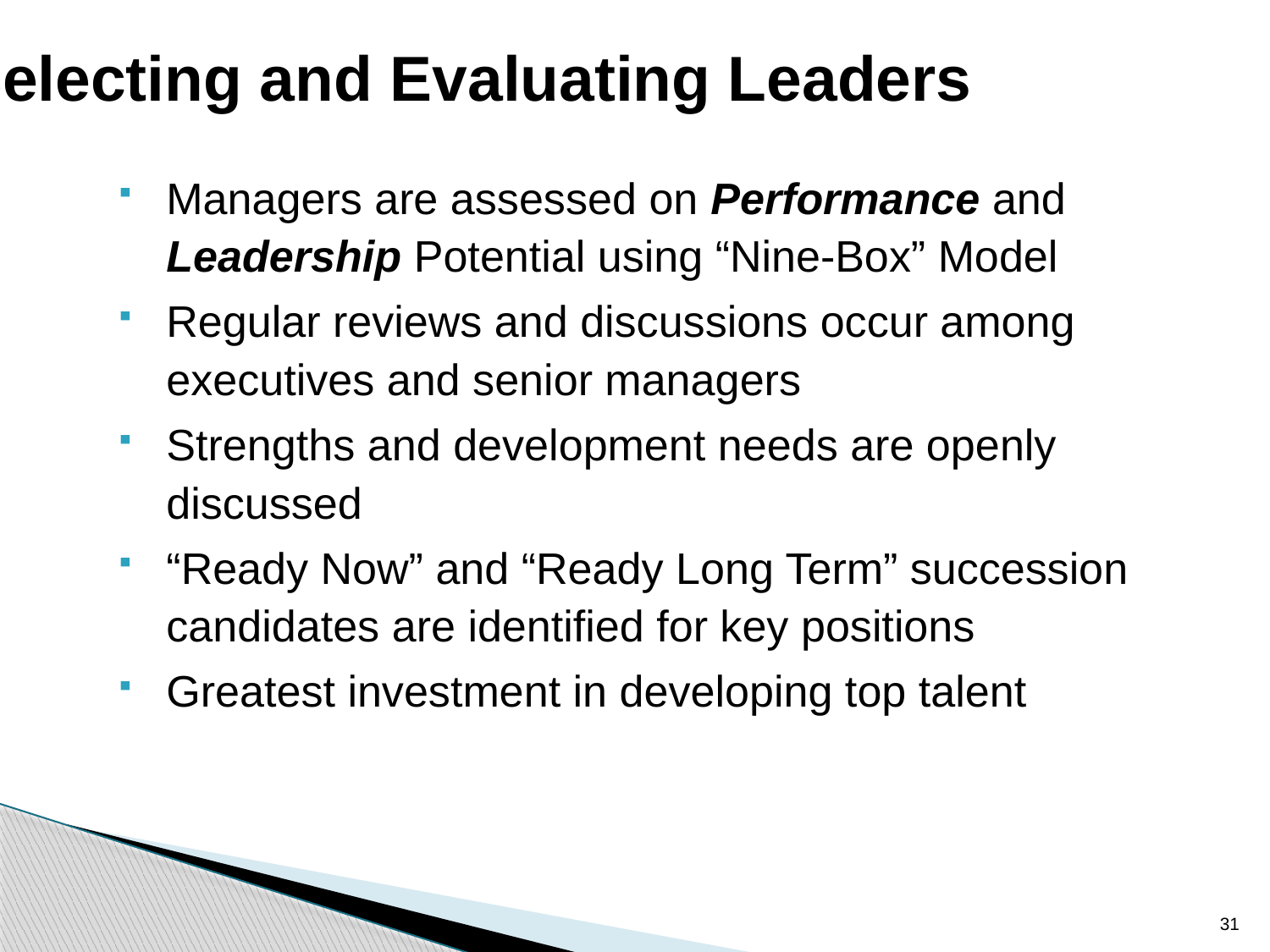

Selecting and Evaluating Leaders
Key Components
Managers are assessed on Performance and Leadership Potential using “Nine-Box” Model
Regular reviews and discussions occur among executives and senior managers
Strengths and development needs are openly discussed
“Ready Now” and “Ready Long Term” succession candidates are identified for key positions
Greatest investment in developing top talent
31